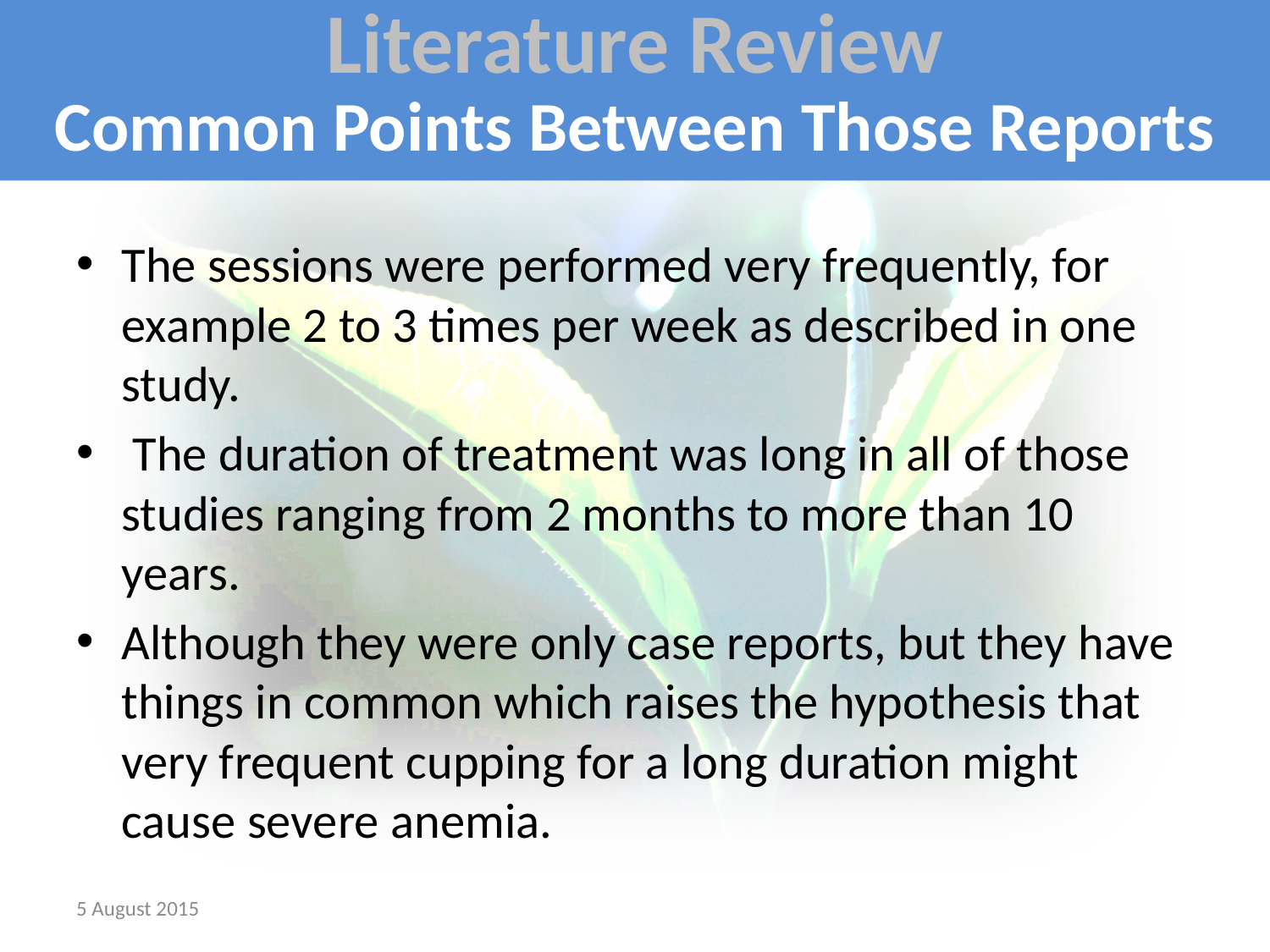

Literature Review
# Common Points Between Those Reports
The sessions were performed very frequently, for example 2 to 3 times per week as described in one study.
 The duration of treatment was long in all of those studies ranging from 2 months to more than 10 years.
Although they were only case reports, but they have things in common which raises the hypothesis that very frequent cupping for a long duration might cause severe anemia.
5 August 2015
Dr. Nouran Aleyeidi, Saudi Arabia
17